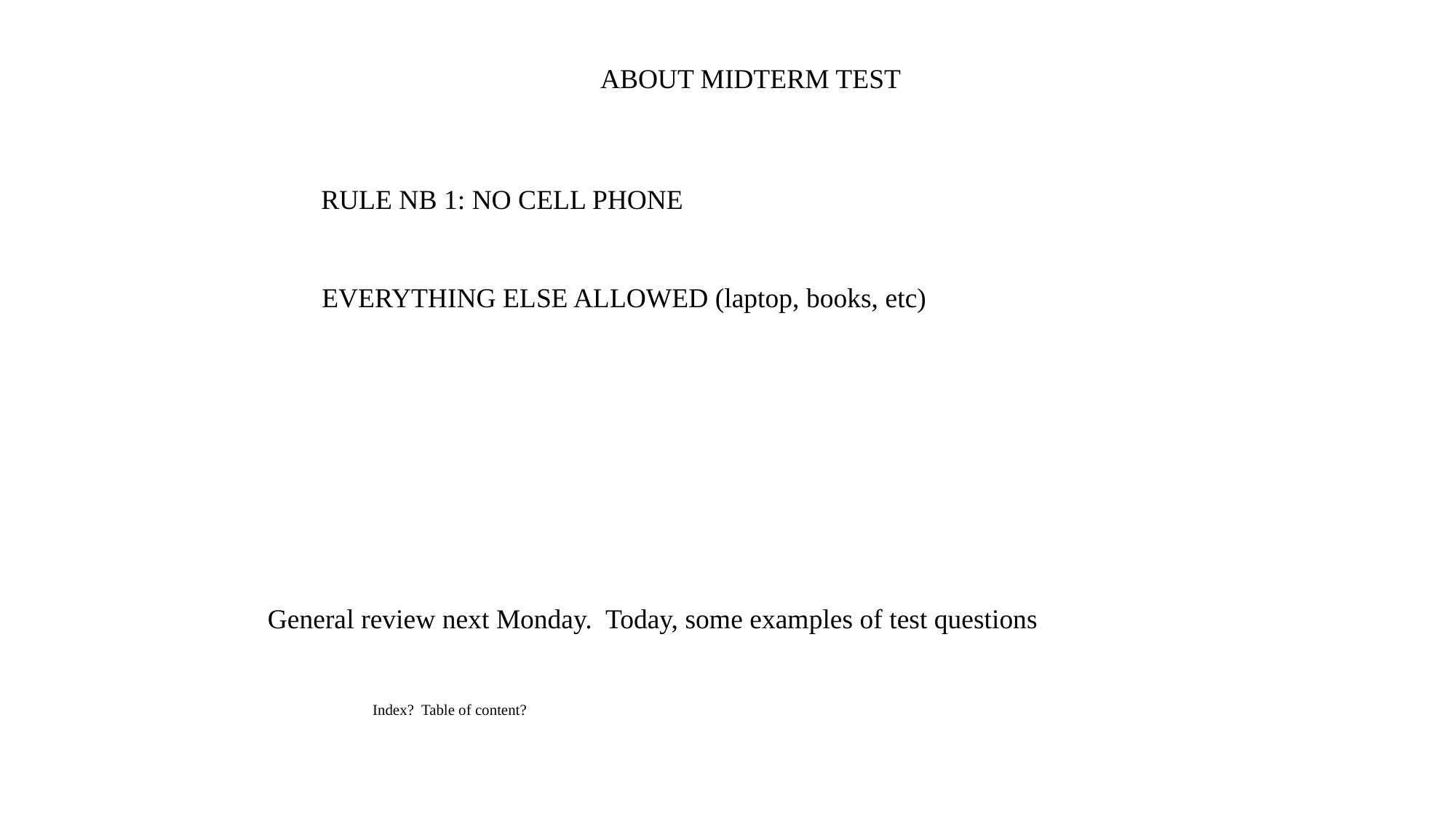

ABOUT MIDTERM TEST
RULE NB 1: NO CELL PHONE
EVERYTHING ELSE ALLOWED (laptop, books, etc)
General review next Monday.  Today, some examples of test questions
Index?  Table of content?